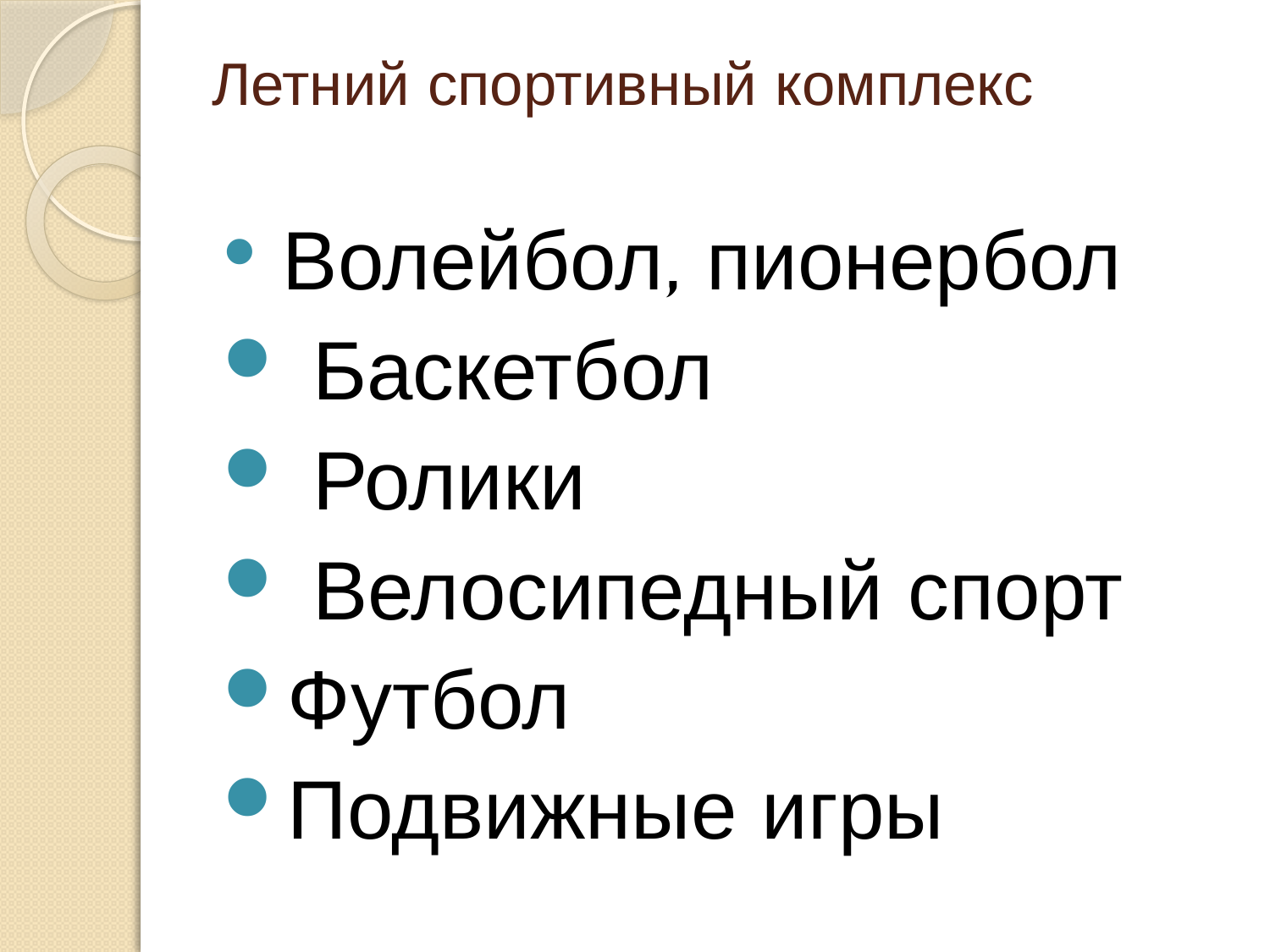

# Летний спортивный комплекс
 Волейбол, пионербол
 Баскетбол
 Ролики
 Велосипедный спорт
Футбол
Подвижные игры